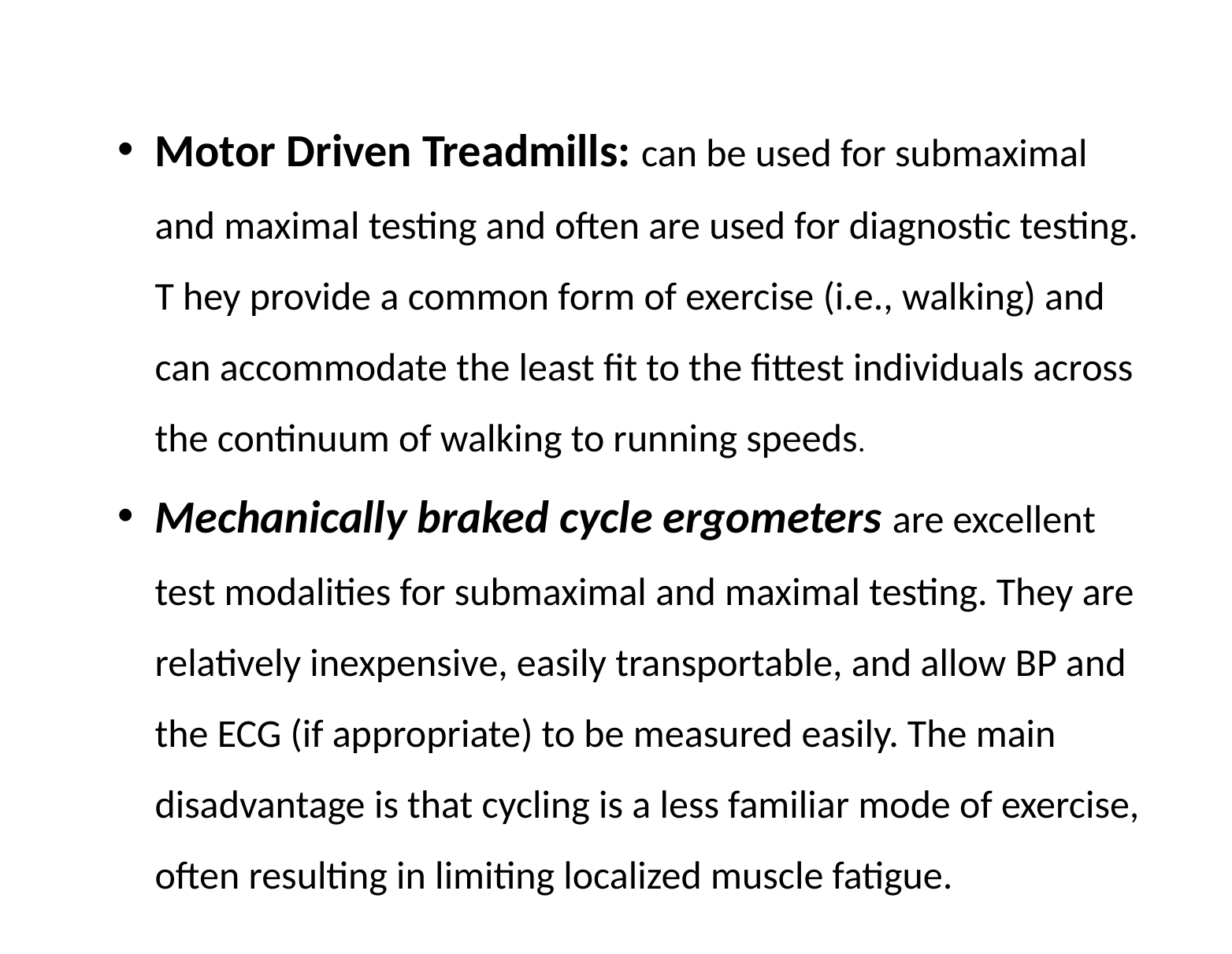

Motor Driven Treadmills: can be used for submaximal and maximal testing and often are used for diagnostic testing. T hey provide a common form of exercise (i.e., walking) and can accommodate the least fit to the fittest individuals across the continuum of walking to running speeds.
Mechanically braked cycle ergometers are excellent test modalities for submaximal and maximal testing. They are relatively inexpensive, easily transportable, and allow BP and the ECG (if appropriate) to be measured easily. The main disadvantage is that cycling is a less familiar mode of exercise, often resulting in limiting localized muscle fatigue.